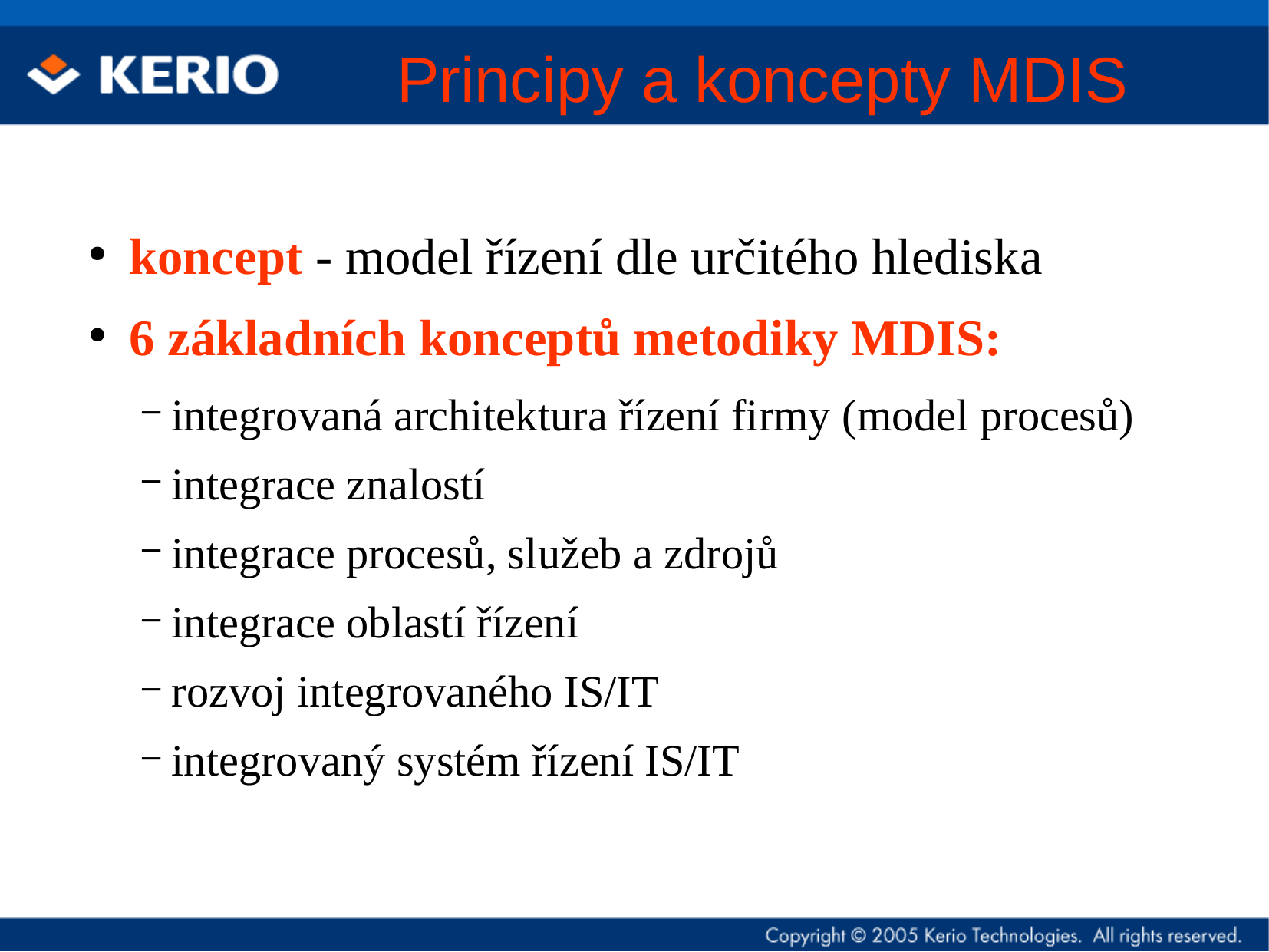

# Principy a koncepty MDIS
koncept - model řízení dle určitého hlediska
6 základních konceptů metodiky MDIS:
 integrovaná architektura řízení firmy (model procesů)
 integrace znalostí
 integrace procesů, služeb a zdrojů
 integrace oblastí řízení
 rozvoj integrovaného IS/IT
 integrovaný systém řízení IS/IT